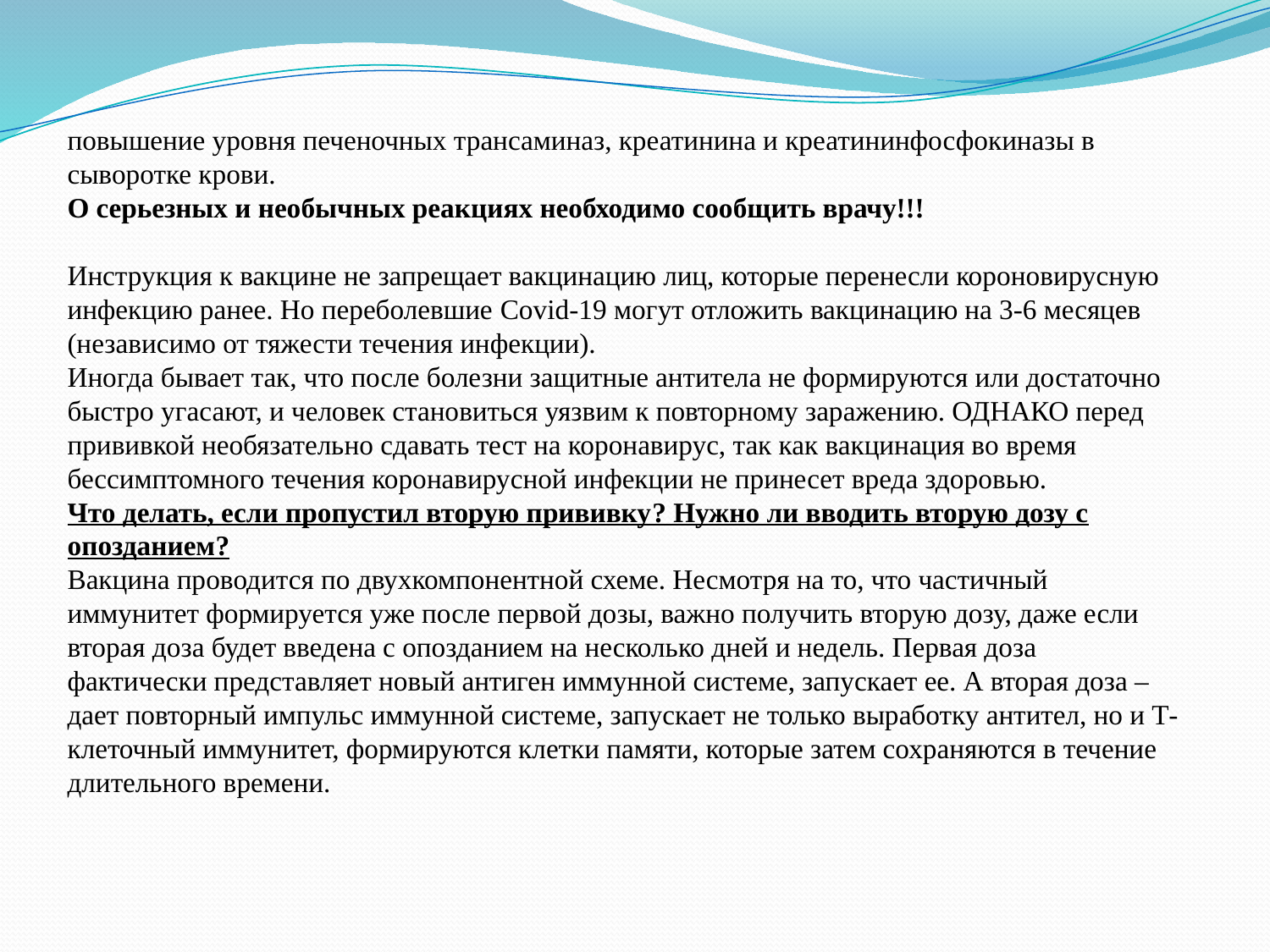

повышение уровня печеночных трансаминаз, креатинина и креатининфосфокиназы в сыворотке крови.
О серьезных и необычных реакциях необходимо сообщить врачу!!!

Инструкция к вакцине не запрещает вакцинацию лиц, которые перенесли короновирусную инфекцию ранее. Но переболевшие Covid-19 могут отложить вакцинацию на 3-6 месяцев (независимо от тяжести течения инфекции).
Иногда бывает так, что после болезни защитные антитела не формируются или достаточно быстро угасают, и человек становиться уязвим к повторному заражению. ОДНАКО перед прививкой необязательно сдавать тест на коронавирус, так как вакцинация во время бессимптомного течения коронавирусной инфекции не принесет вреда здоровью.
Что делать, если пропустил вторую прививку? Нужно ли вводить вторую дозу с опозданием?
Вакцина проводится по двухкомпонентной схеме. Несмотря на то, что частичный иммунитет формируется уже после первой дозы, важно получить вторую дозу, даже если вторая доза будет введена с опозданием на несколько дней и недель. Первая доза фактически представляет новый антиген иммунной системе, запускает ее. А вторая доза – дает повторный импульс иммунной системе, запускает не только выработку антител, но и Т-клеточный иммунитет, формируются клетки памяти, которые затем сохраняются в течение длительного времени.